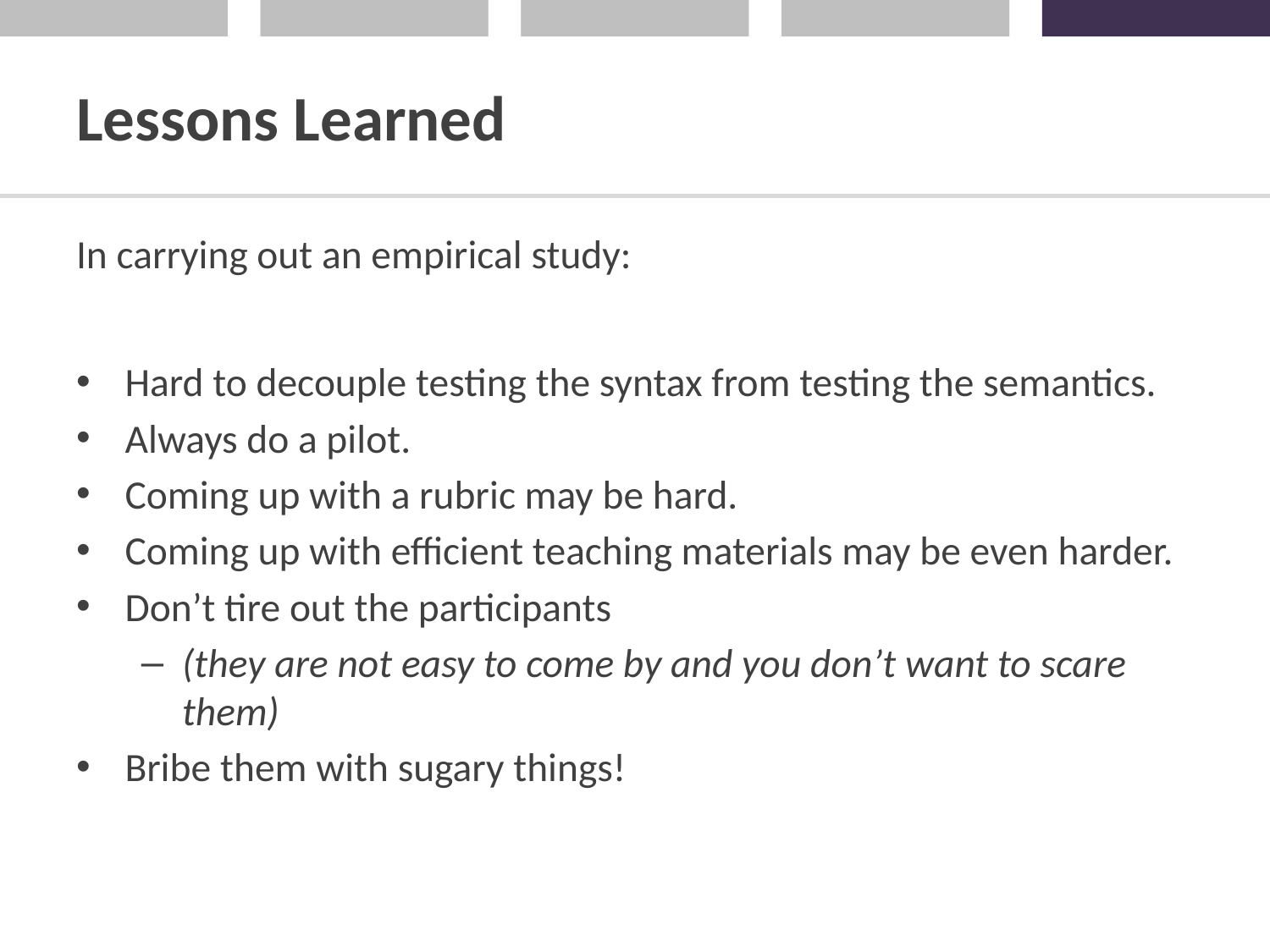

# Lessons Learned
In carrying out an empirical study:

Hard to decouple testing the syntax from testing the semantics.
Always do a pilot.
Coming up with a rubric may be hard.
Coming up with efficient teaching materials may be even harder.
Don’t tire out the participants
(they are not easy to come by and you don’t want to scare them)
Bribe them with sugary things!